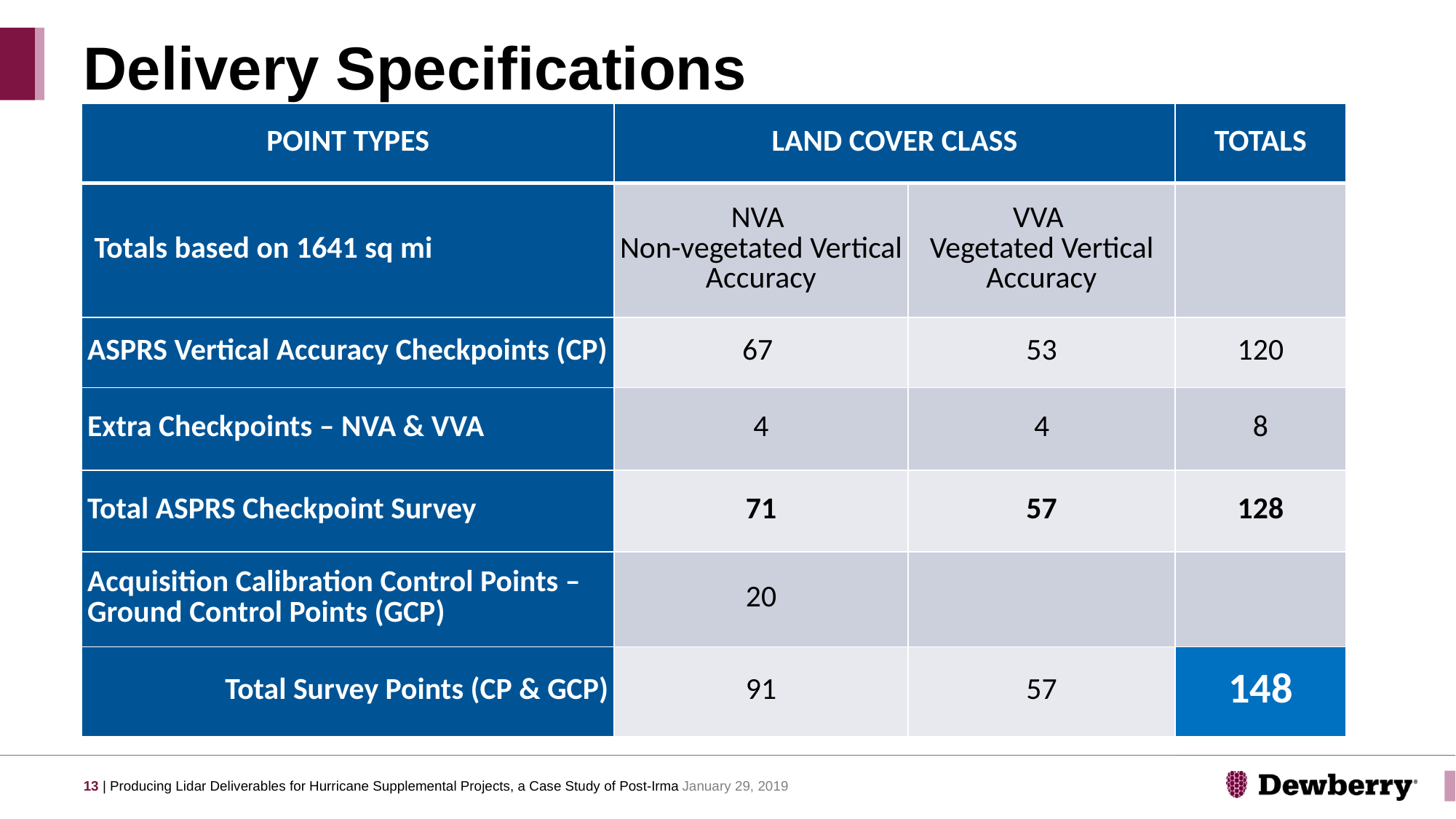

# Delivery Specifications
| POINT TYPES | LAND COVER CLASS |  | TOTALS |
| --- | --- | --- | --- |
| Totals based on 1641 sq mi | NVA Non-vegetated Vertical Accuracy | VVA Vegetated Vertical Accuracy |  |
| ASPRS Vertical Accuracy Checkpoints (CP) | 67 | 53 | 120 |
| Extra Checkpoints – NVA & VVA | 4 | 4 | 8 |
| Total ASPRS Checkpoint Survey | 71 | 57 | 128 |
| Acquisition Calibration Control Points – Ground Control Points (GCP) | 20 |  |  |
| Total Survey Points (CP & GCP) | 91 | 57 | 148 |
13 | Producing Lidar Deliverables for Hurricane Supplemental Projects, a Case Study of Post-Irma January 29, 2019